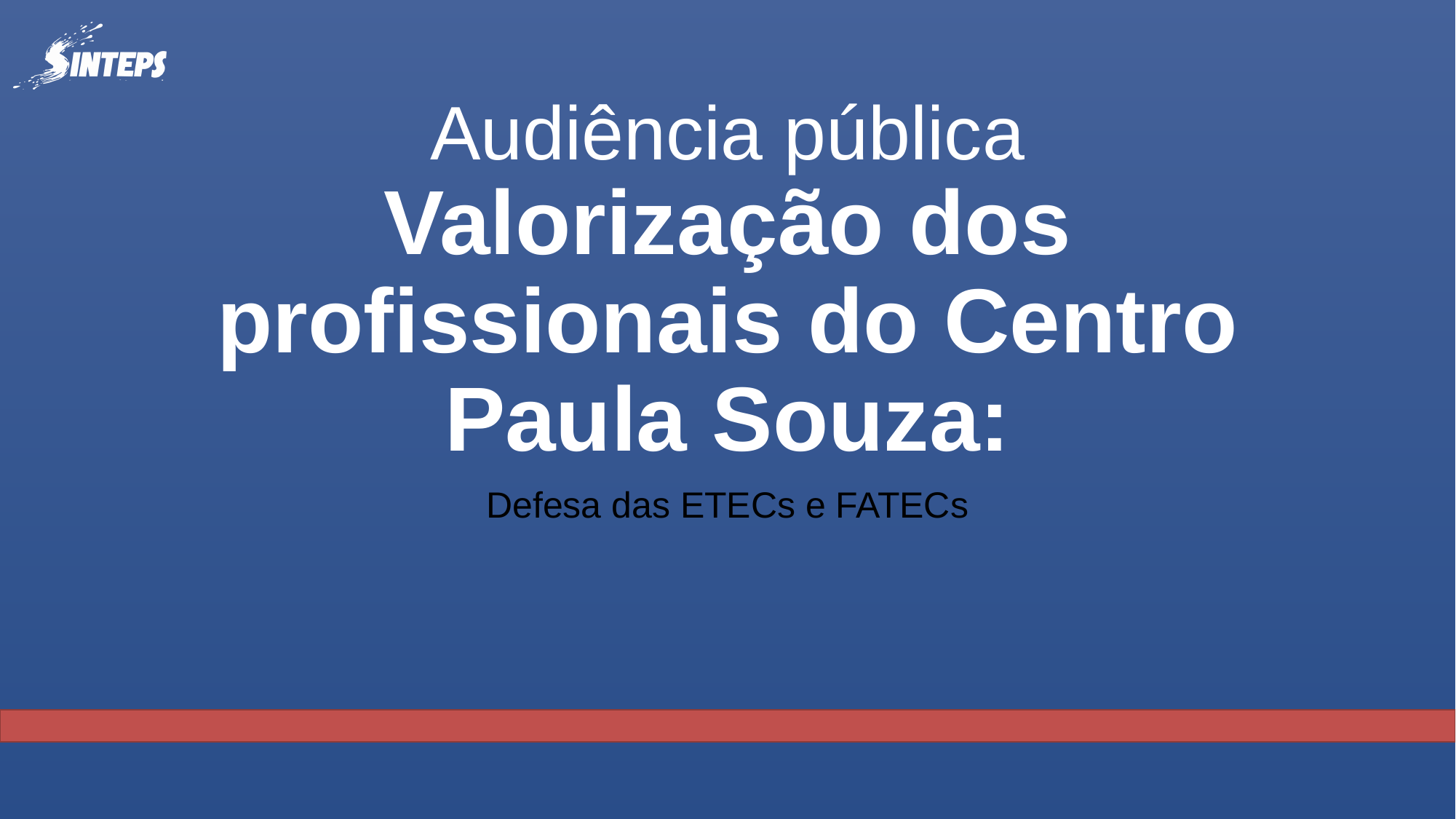

# Audiência pública Valorização dos profissionais do Centro Paula Souza:
Defesa das ETECs e FATECs